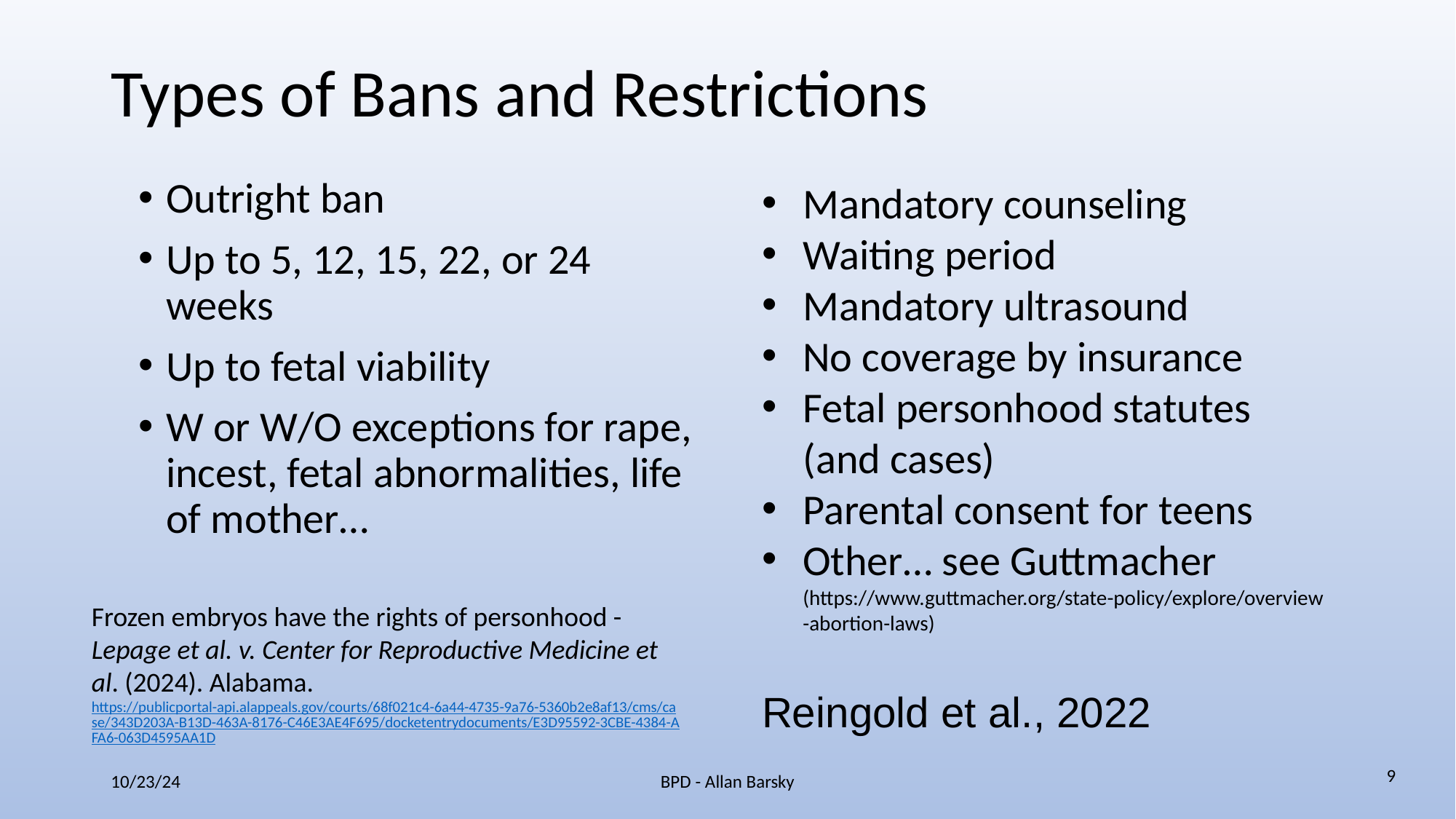

# Types of Bans and Restrictions
Outright ban
Up to 5, 12, 15, 22, or 24 weeks
Up to fetal viability
W or W/O exceptions for rape, incest, fetal abnormalities, life of mother…
Mandatory counseling
Waiting period
Mandatory ultrasound
No coverage by insurance
Fetal personhood statutes (and cases)
Parental consent for teens
Other… see Guttmacher
(https://www.guttmacher.org/state-policy/explore/overview-abortion-laws)

Reingold et al., 2022
Frozen embryos have the rights of personhood - Lepage et al. v. Center for Reproductive Medicine et al. (2024). Alabama. https://publicportal-api.alappeals.gov/courts/68f021c4-6a44-4735-9a76-5360b2e8af13/cms/case/343D203A-B13D-463A-8176-C46E3AE4F695/docketentrydocuments/E3D95592-3CBE-4384-AFA6-063D4595AA1D
9
10/23/24
BPD - Allan Barsky